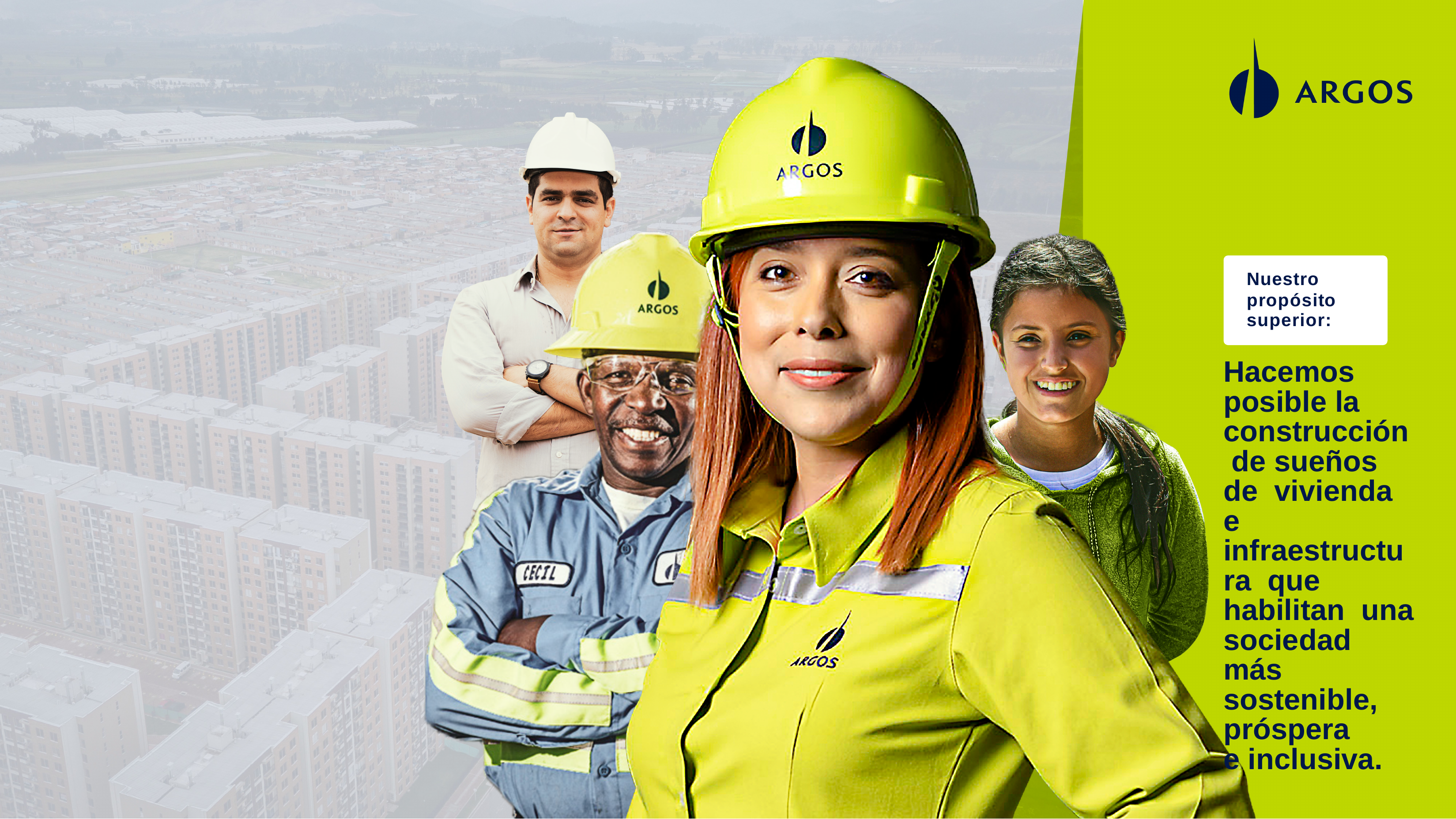

Nuestro
propósito  superior:
Hacemos  posible la  construcción  de sueños de  vivienda e  infraestructura  que habilitan  una sociedad  más sostenible,  próspera
e inclusiva.